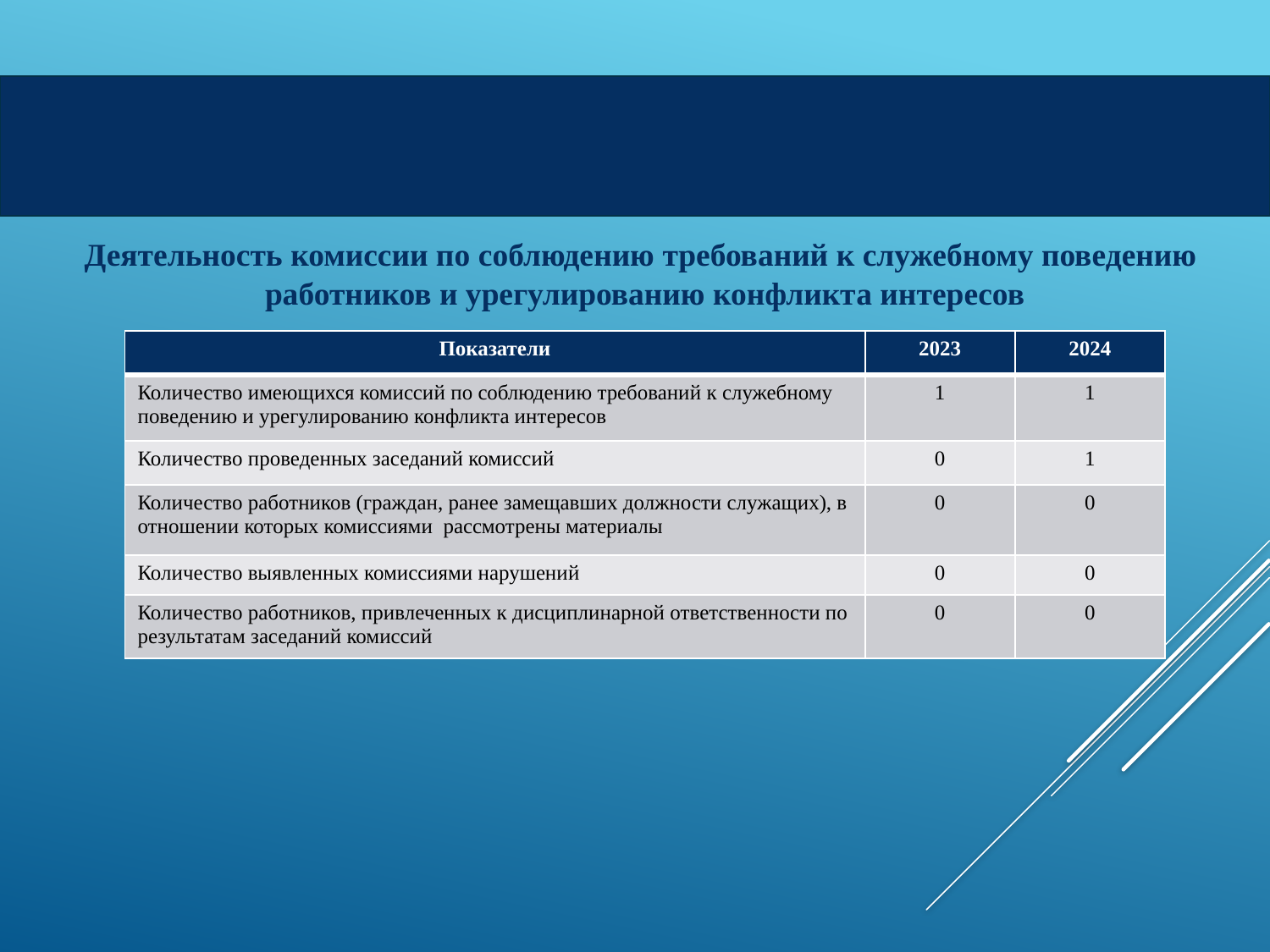

Деятельность комиссии по соблюдению требований к служебному поведению  работников и урегулированию конфликта интересов
| Показатели | 2023 | 2024 |
| --- | --- | --- |
| Количество имеющихся комиссий по соблюдению требований к служебному поведению и урегулированию конфликта интересов | 1 | 1 |
| Количество проведенных заседаний комиссий | 0 | 1 |
| Количество работников (граждан, ранее замещавших должности служащих), в отношении которых комиссиями рассмотрены материалы | 0 | 0 |
| Количество выявленных комиссиями нарушений | 0 | 0 |
| Количество работников, привлеченных к дисциплинарной ответственности по результатам заседаний комиссий | 0 | 0 |